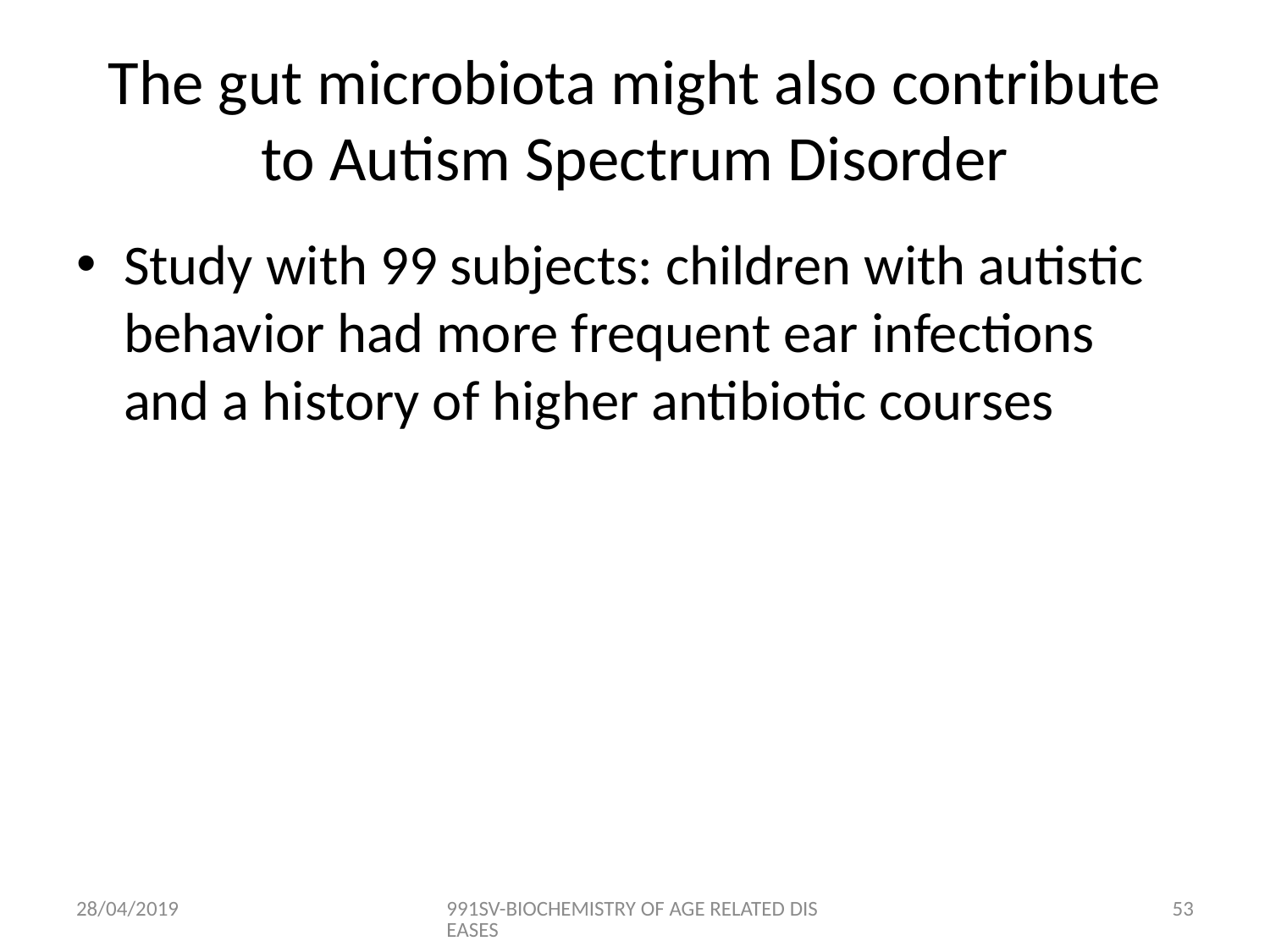

# The gut microbiota might also contribute to Autism Spectrum Disorder
Study with 99 subjects: children with autistic behavior had more frequent ear infections and a history of higher antibiotic courses

28/04/2019
991SV-BIOCHEMISTRY OF AGE RELATED DISEASES
53